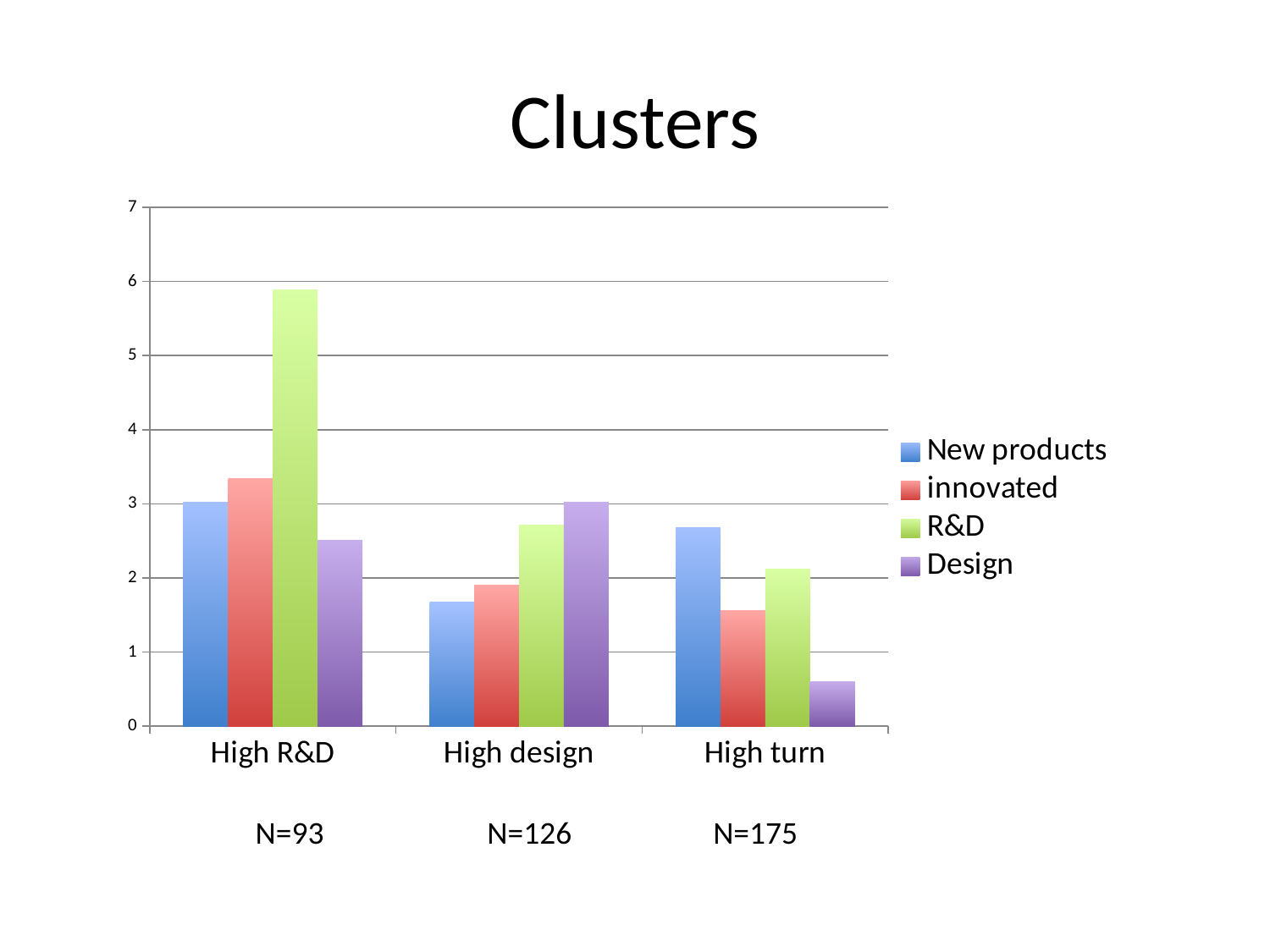

# Clusters

### Chart

| Category | New products | innovated | R&D | Design |
|---|---|---|---|---|
| High R&D | 3.02 | 3.34 | 5.89 | 2.51 |
| High design | 1.67 | 1.9 | 2.71 | 3.02 |
| High turn | 2.68 | 1.56 | 2.12 | 0.6 |
N=93
N=126
N=175